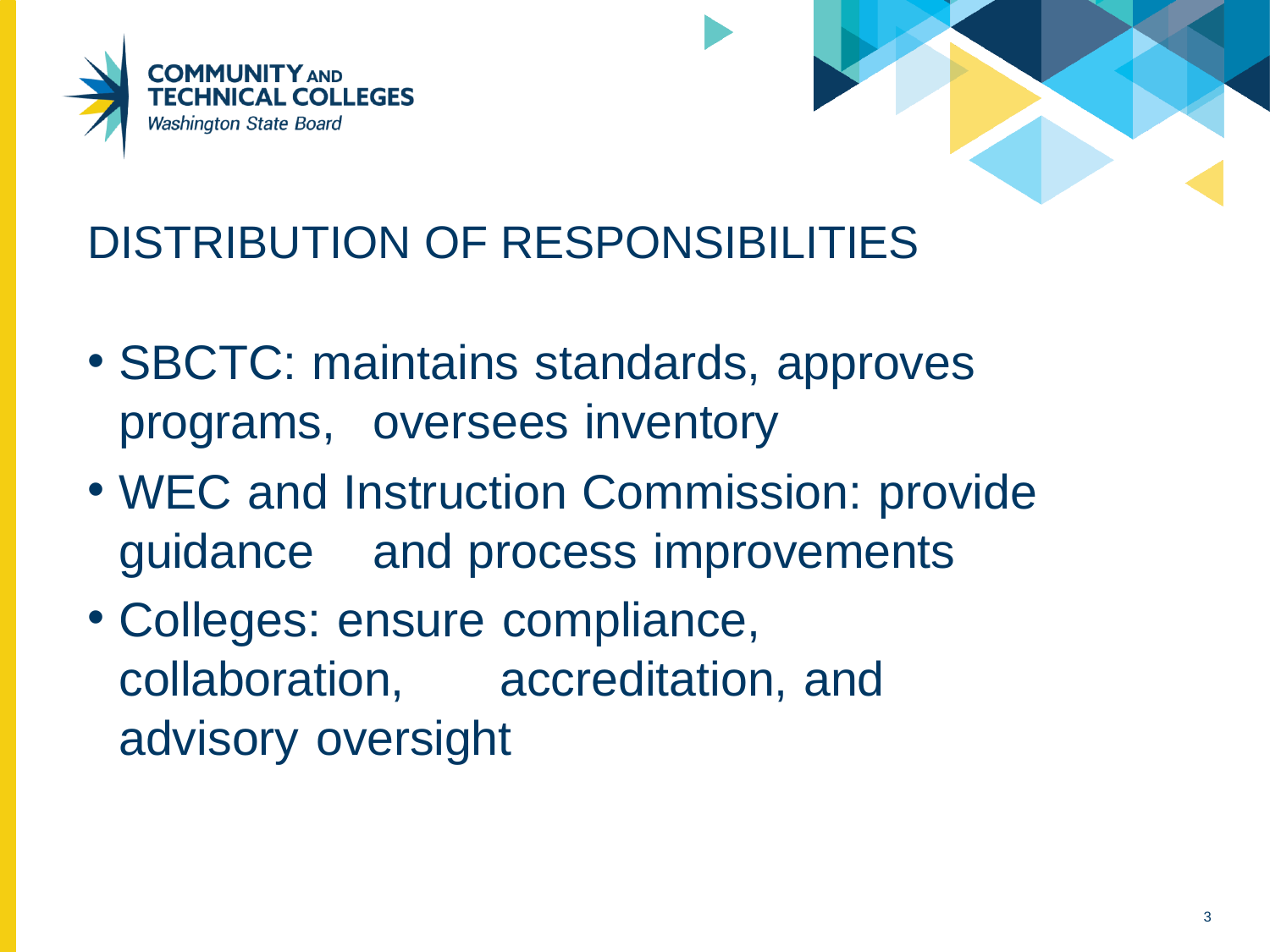

# DISTRIBUTION OF RESPONSIBILITIES
SBCTC: maintains standards, approves programs, 	oversees inventory
WEC and Instruction Commission: provide guidance 	and process improvements
Colleges: ensure compliance, collaboration, 	accreditation, and advisory oversight
3